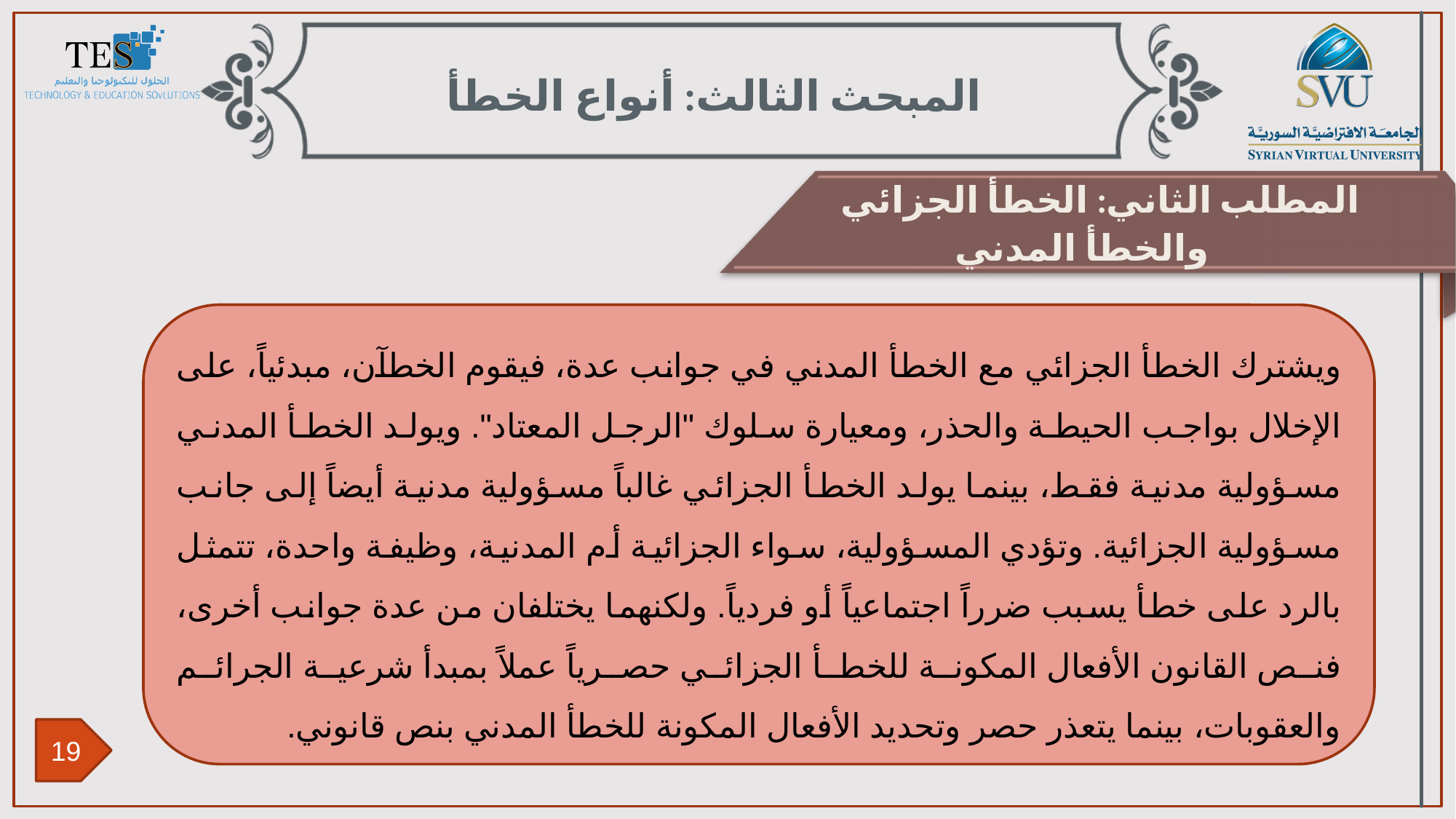

المبحث الثالث: أنواع الخطأ
المطلب الثاني: الخطأ الجزائي والخطأ المدني
ويشترك الخطأ الجزائي مع الخطأ المدني في جوانب عدة، فيقوم الخطآن، مبدئياً، على الإخلال بواجب الحيطة والحذر، ومعيارة سلوك "الرجل المعتاد". ويولد الخطأ المدني مسؤولية مدنية فقط، بينما يولد الخطأ الجزائي غالباً مسؤولية مدنية أيضاً إلى جانب مسؤولية الجزائية. وتؤدي المسؤولية، سواء الجزائية أم المدنية، وظيفة واحدة، تتمثل بالرد على خطأ يسبب ضرراً اجتماعياً أو فردياً. ولكنهما يختلفان من عدة جوانب أخرى، فنص القانون الأفعال المكونة للخطأ الجزائي حصرياً عملاً بمبدأ شرعية الجرائم والعقوبات، بينما يتعذر حصر وتحديد الأفعال المكونة للخطأ المدني بنص قانوني.